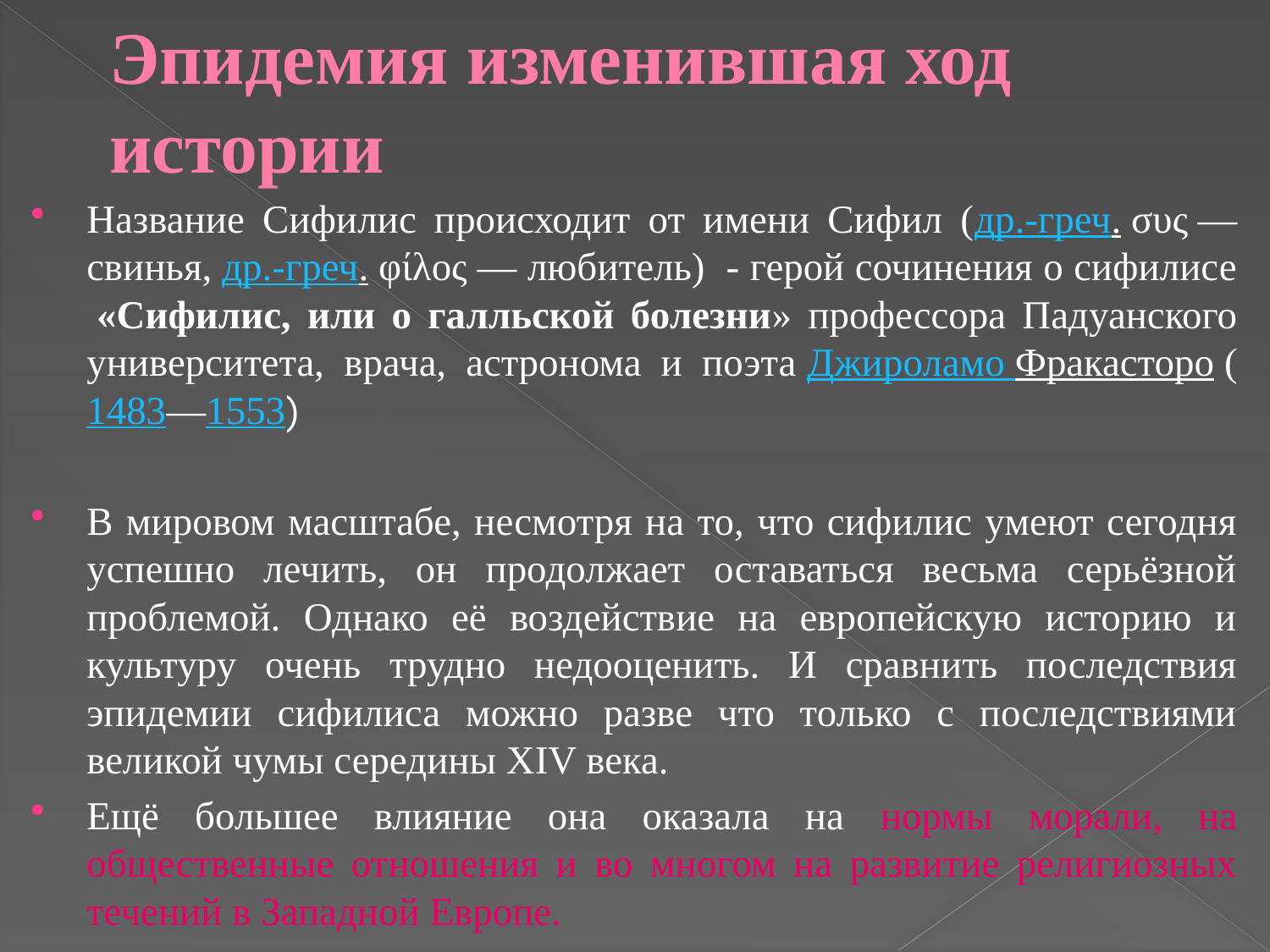

# Эпидемия изменившая ход истории

Название Сифилис происходит от имени Сифил (др.-греч. συς — свинья, др.-греч. φίλος — любитель)  - герой сочинения о сифилисе  «Сифилис, или о галльской болезни» профессора Падуанского университета, врача, астронома и поэта Джироламо Фракасторо (1483—1553)

В мировом масштабе, несмотря на то, что сифилис умеют сегодня успешно лечить, он продолжает оставаться весьма серьёзной проблемой. Однако её воздействие на европейскую историю и культуру очень трудно недооценить. И сравнить последствия эпидемии сифилиса можно разве что только с последствиями великой чумы середины XIV века.
Ещё большее влияние она оказала на нормы морали, на общественные отношения и во многом на развитие религиозных течений в Западной Европе.